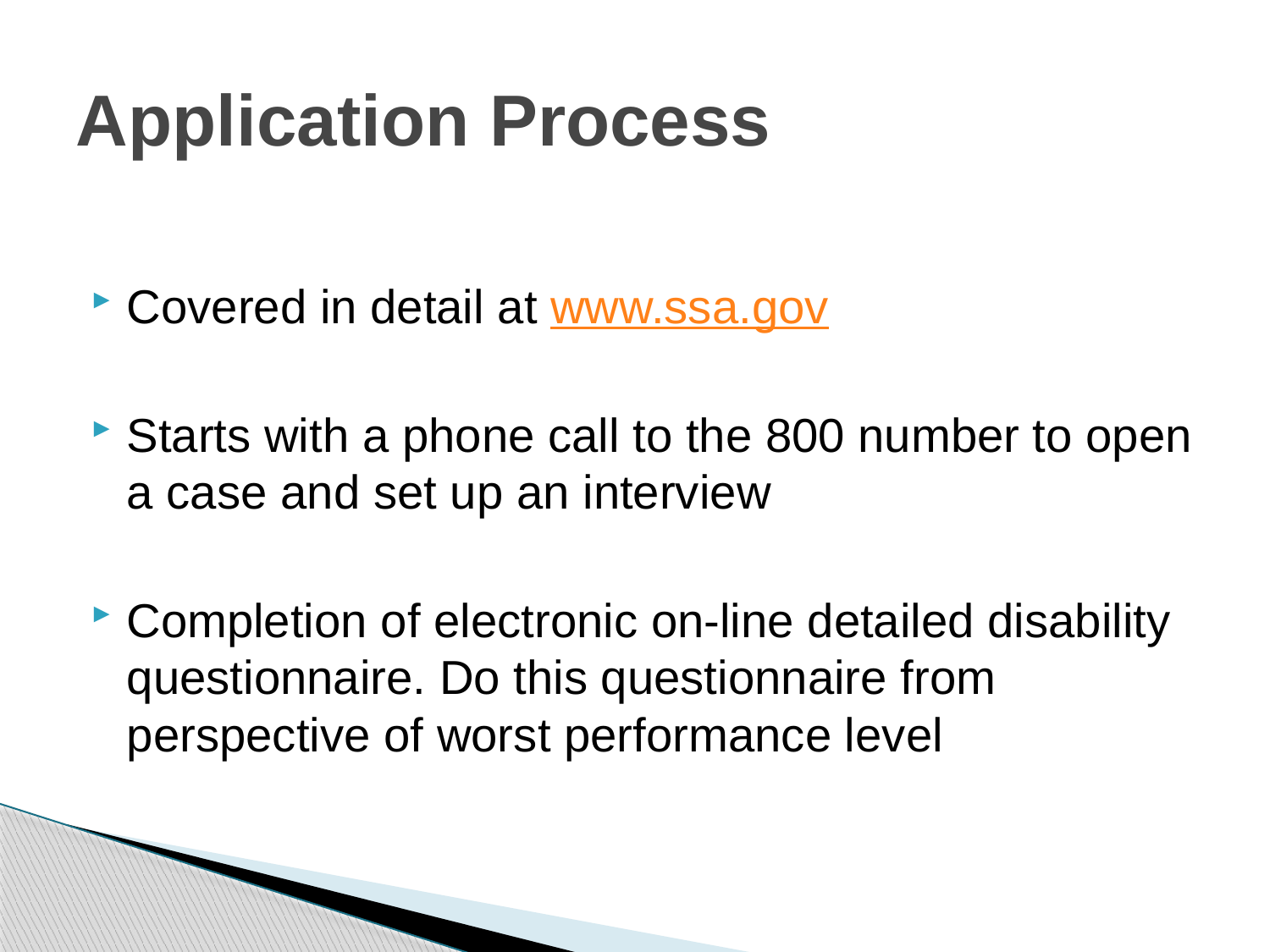

# Application Process

Covered in detail at www.ssa.gov

Starts with a phone call to the 800 number to open a case and set up an interview

Completion of electronic on-line detailed disability questionnaire. Do this questionnaire from perspective of worst performance level